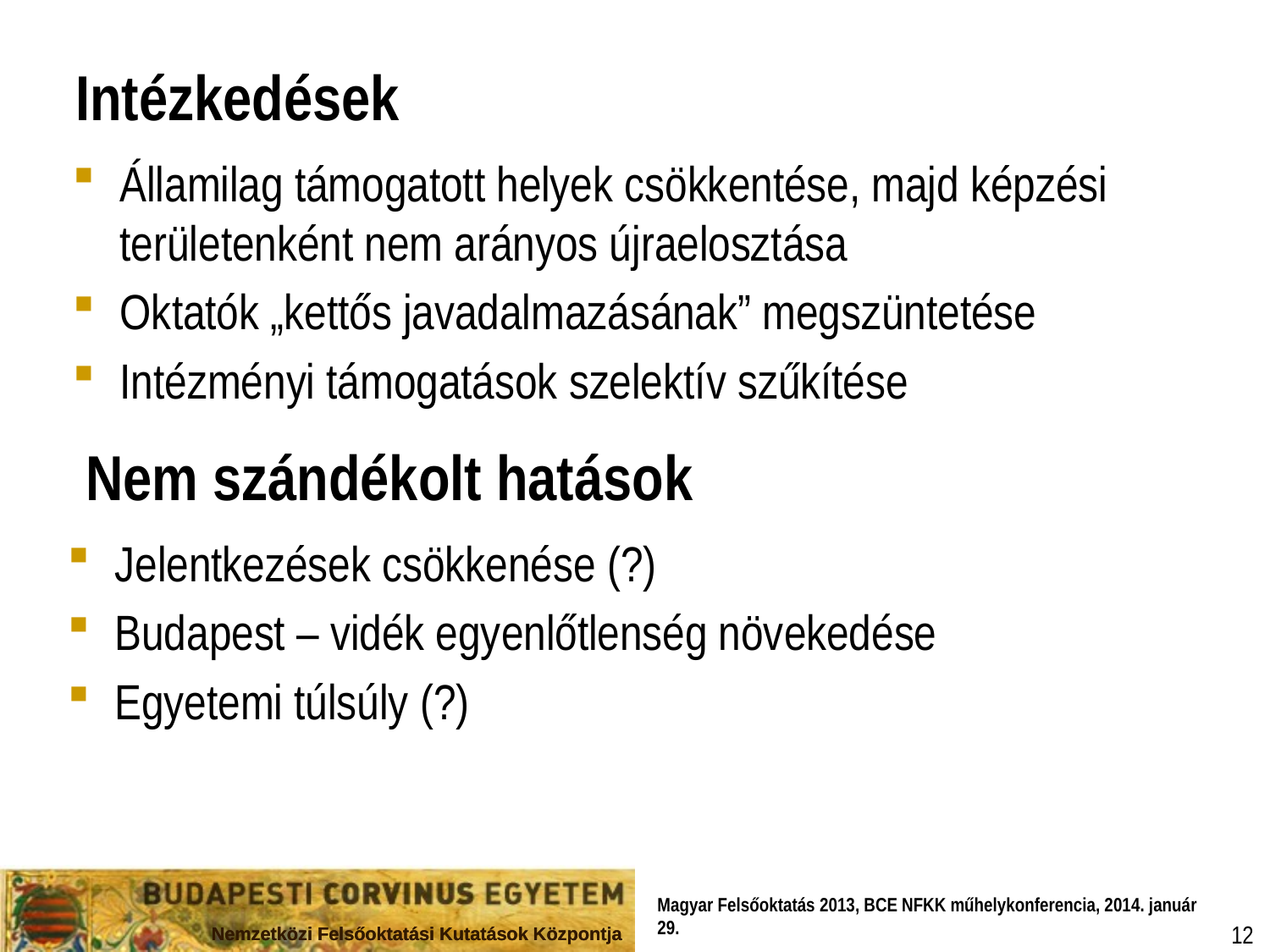

Intézkedések
Államilag támogatott helyek csökkentése, majd képzési területenként nem arányos újraelosztása
Oktatók „kettős javadalmazásának” megszüntetése
Intézményi támogatások szelektív szűkítése

Nem szándékolt hatások
Jelentkezések csökkenése (?)
Budapest – vidék egyenlőtlenség növekedése
Egyetemi túlsúly (?)

12